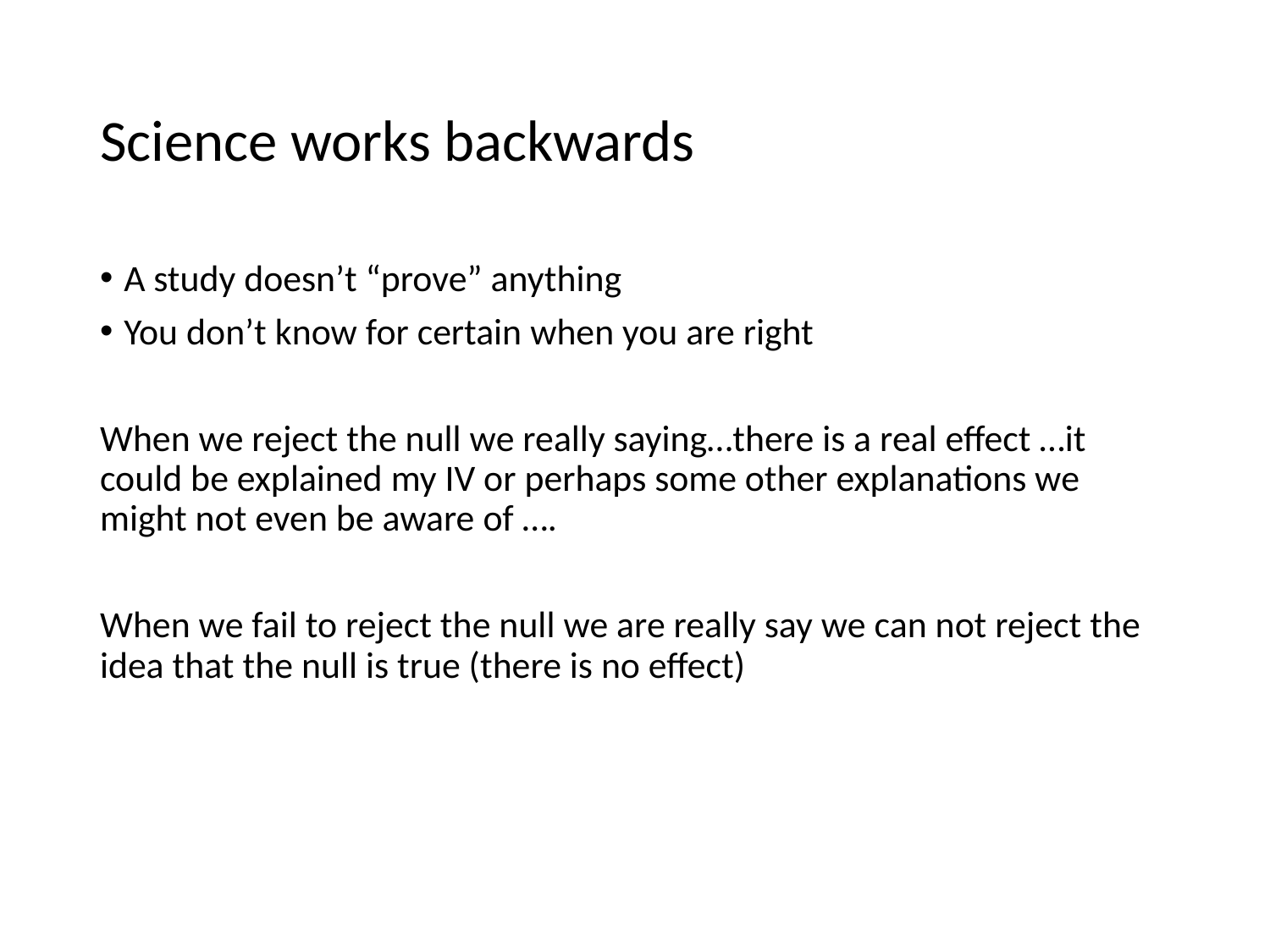

# Science works backwards
A study doesn’t “prove” anything
You don’t know for certain when you are right

When we reject the null we really saying…there is a real effect …it could be explained my IV or perhaps some other explanations we might not even be aware of ….

When we fail to reject the null we are really say we can not reject the idea that the null is true (there is no effect)